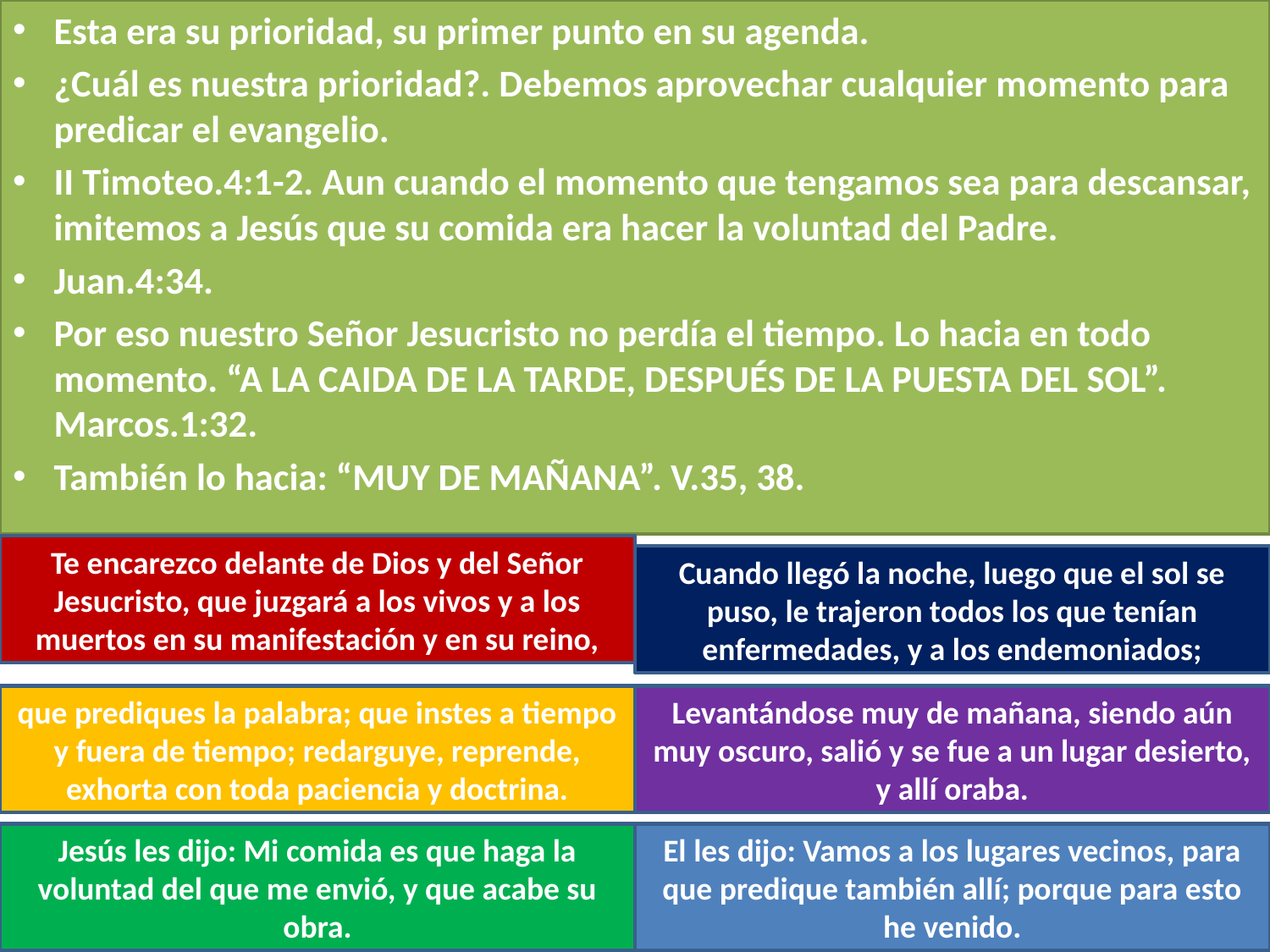

Esta era su prioridad, su primer punto en su agenda.
¿Cuál es nuestra prioridad?. Debemos aprovechar cualquier momento para predicar el evangelio.
II Timoteo.4:1-2. Aun cuando el momento que tengamos sea para descansar, imitemos a Jesús que su comida era hacer la voluntad del Padre.
Juan.4:34.
Por eso nuestro Señor Jesucristo no perdía el tiempo. Lo hacia en todo momento. “A LA CAIDA DE LA TARDE, DESPUÉS DE LA PUESTA DEL SOL”. Marcos.1:32.
También lo hacia: “MUY DE MAÑANA”. V.35, 38.

Te encarezco delante de Dios y del Señor Jesucristo, que juzgará a los vivos y a los muertos en su manifestación y en su reino,
Cuando llegó la noche, luego que el sol se puso, le trajeron todos los que tenían enfermedades, y a los endemoniados;
que prediques la palabra; que instes a tiempo y fuera de tiempo; redarguye, reprende, exhorta con toda paciencia y doctrina.
Levantándose muy de mañana, siendo aún muy oscuro, salió y se fue a un lugar desierto, y allí oraba.
Jesús les dijo: Mi comida es que haga la voluntad del que me envió, y que acabe su obra.
El les dijo: Vamos a los lugares vecinos, para que predique también allí; porque para esto he venido.